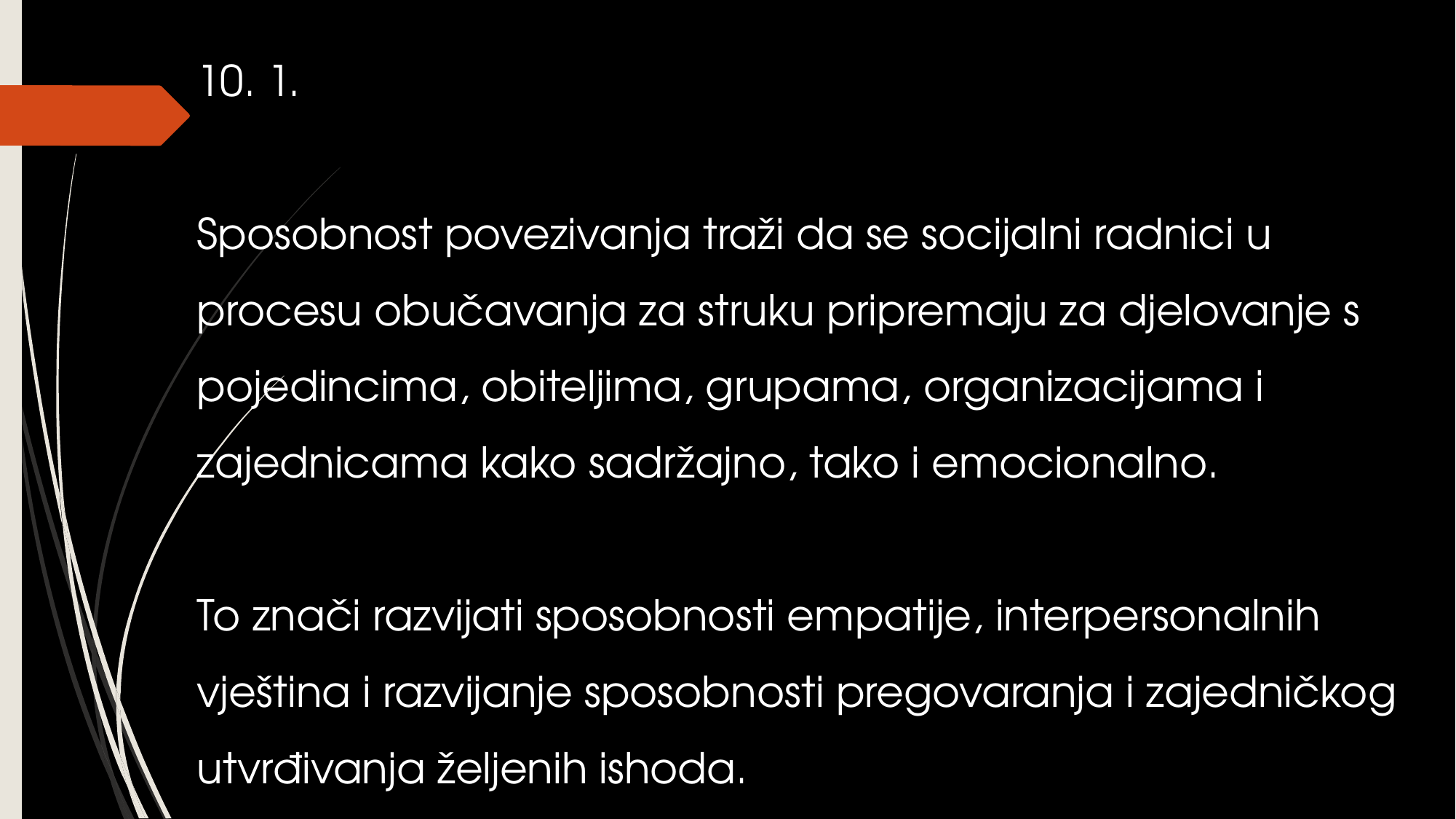

10. 1.

Sposobnost povezivanja traži da se socijalni radnici u procesu obučavanja za struku pripremaju za djelovanje s pojedincima, obiteljima, grupama, organizacijama i zajednicama kako sadržajno, tako i emocionalno.

To znači razvijati sposobnosti empatije, interpersonalnih vještina i razvijanje sposobnosti pregovaranja i zajedničkog  utvrđivanja željenih ishoda.